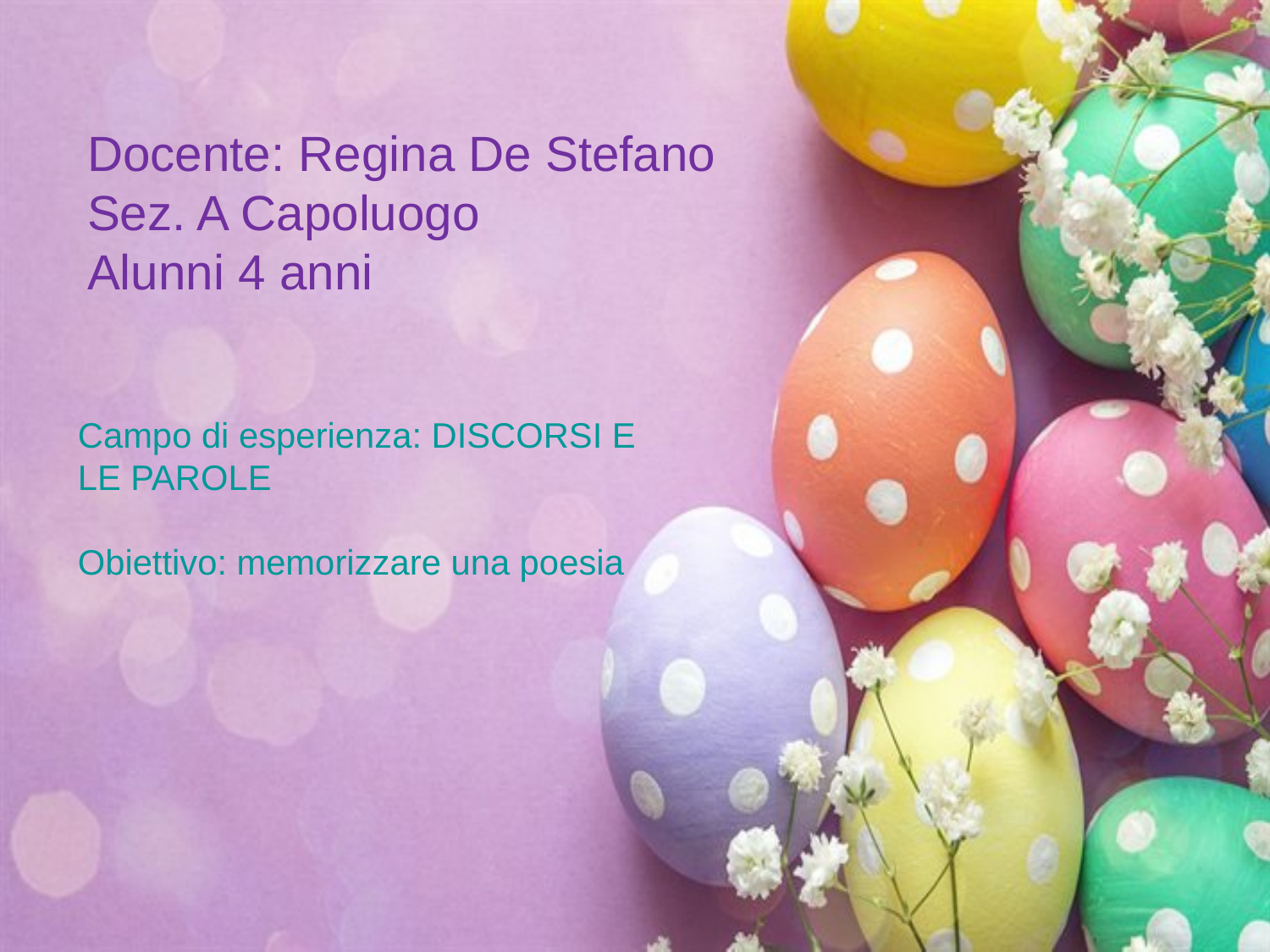

Docente: Regina De Stefano
Sez. A Capoluogo
Alunni 4 anni

Campo di esperienza: DISCORSI E LE PAROLE

Obiettivo: memorizzare una poesia